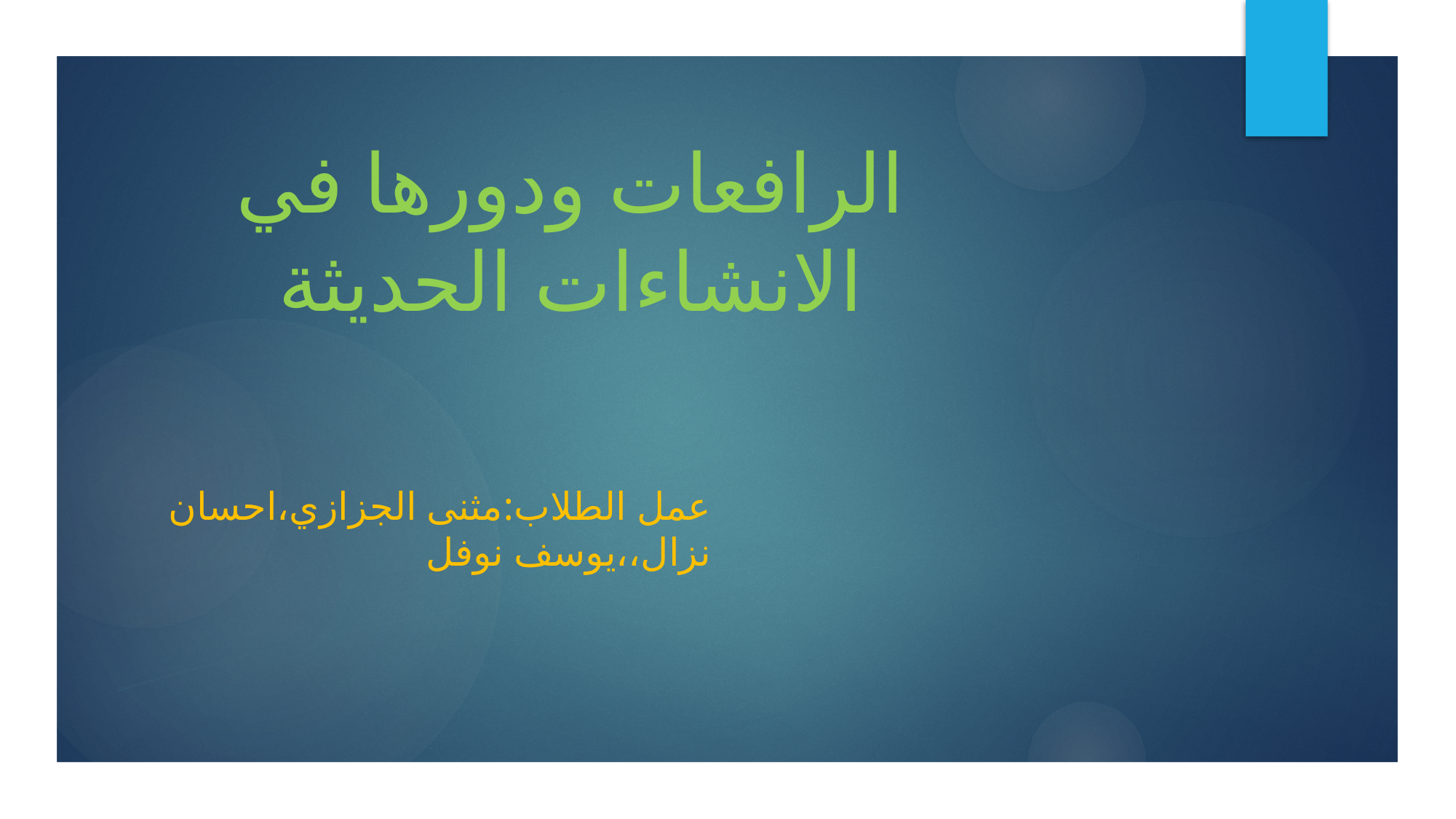

# الرافعات ودورها في الانشاءات الحديثة
عمل الطلاب:مثنى الجزازي،احسان نزال،،يوسف نوفل